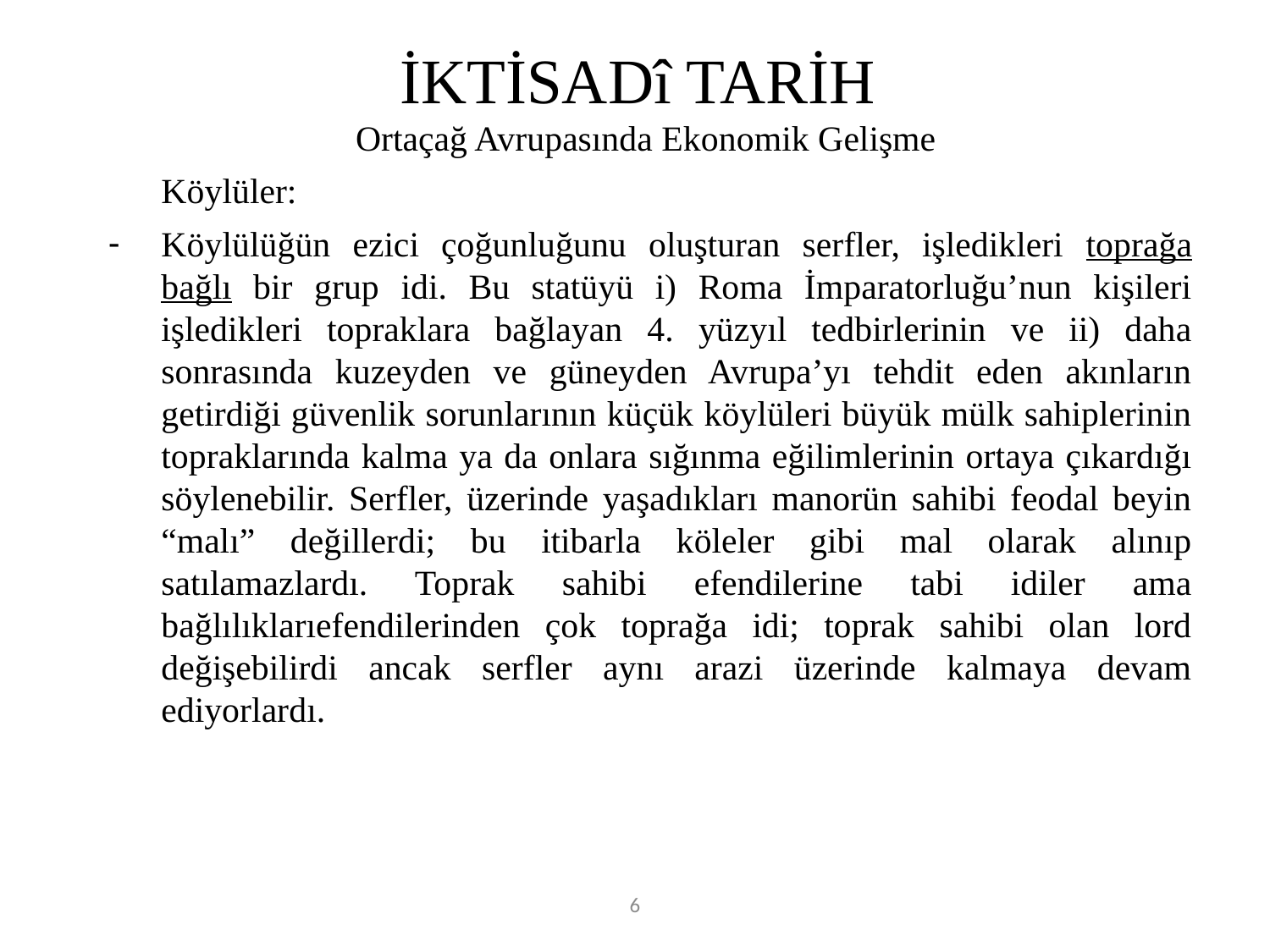

# İKTİSADî TARİH
Ortaçağ Avrupasında Ekonomik Gelişme
	Köylüler:
Köylülüğün ezici çoğunluğunu oluşturan serfler, işledikleri toprağa bağlı bir grup idi. Bu statüyü i) Roma İmparatorluğu’nun kişileri işledikleri topraklara bağlayan 4. yüzyıl tedbirlerinin ve ii) daha sonrasında kuzeyden ve güneyden Avrupa’yı tehdit eden akınların getirdiği güvenlik sorunlarının küçük köylüleri büyük mülk sahiplerinin topraklarında kalma ya da onlara sığınma eğilimlerinin ortaya çıkardığı söylenebilir. Serfler, üzerinde yaşadıkları manorün sahibi feodal beyin “malı” değillerdi; bu itibarla köleler gibi mal olarak alınıp satılamazlardı. Toprak sahibi efendilerine tabi idiler ama bağlılıklarıefendilerinden çok toprağa idi; toprak sahibi olan lord değişebilirdi ancak serfler aynı arazi üzerinde kalmaya devam ediyorlardı.
6